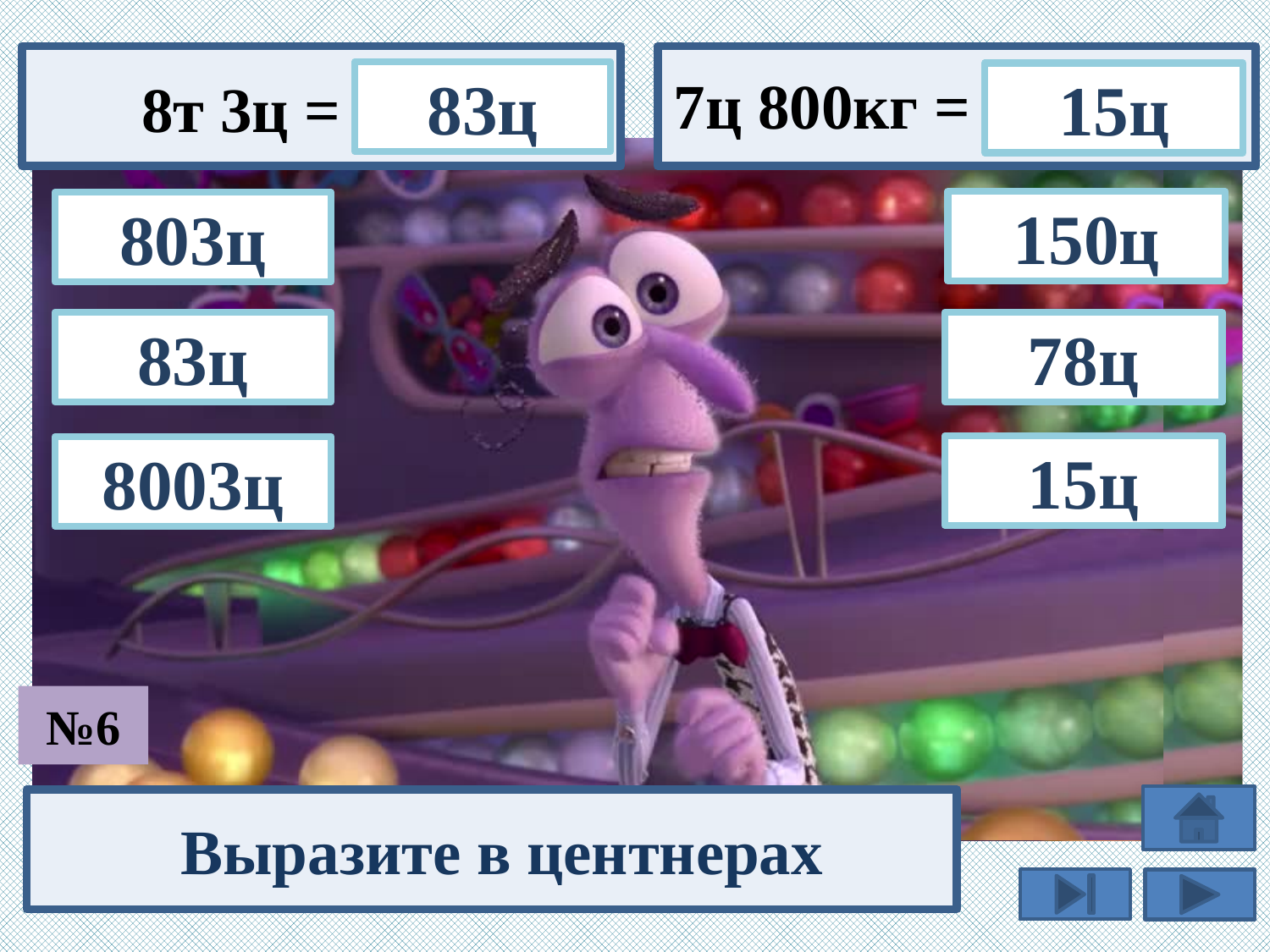

7ц 800кг =
83ц
   8т 3ц =
15ц
150ц
803ц
83ц
78ц
15ц
8003ц
№6

Выразите в центнерах